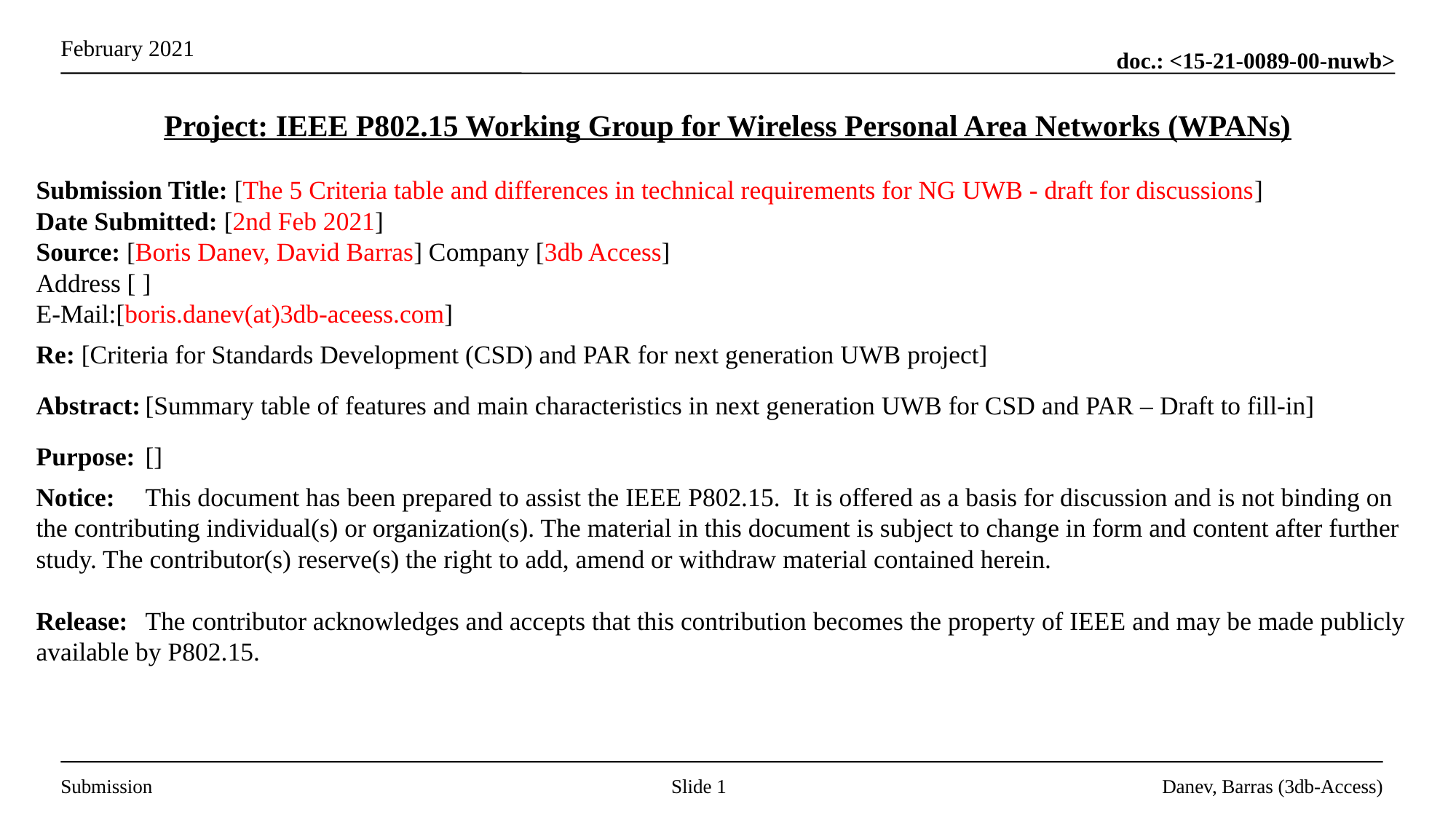

Project: IEEE P802.15 Working Group for Wireless Personal Area Networks (WPANs)

Submission Title: [The 5 Criteria table and differences in technical requirements for NG UWB - draft for discussions]
Date Submitted: [2nd Feb 2021]
Source: [Boris Danev, David Barras] Company [3db Access]
Address [ ]
E-Mail:[boris.danev(at)3db-aceess.com]
Re: [Criteria for Standards Development (CSD) and PAR for next generation UWB project]
Abstract:	[Summary table of features and main characteristics in next generation UWB for CSD and PAR – Draft to fill-in]
Purpose:	[]
Notice:	This document has been prepared to assist the IEEE P802.15.  It is offered as a basis for discussion and is not binding on the contributing individual(s) or organization(s). The material in this document is subject to change in form and content after further study. The contributor(s) reserve(s) the right to add, amend or withdraw material contained herein.

Release:	The contributor acknowledges and accepts that this contribution becomes the property of IEEE and may be made publicly available by P802.15.